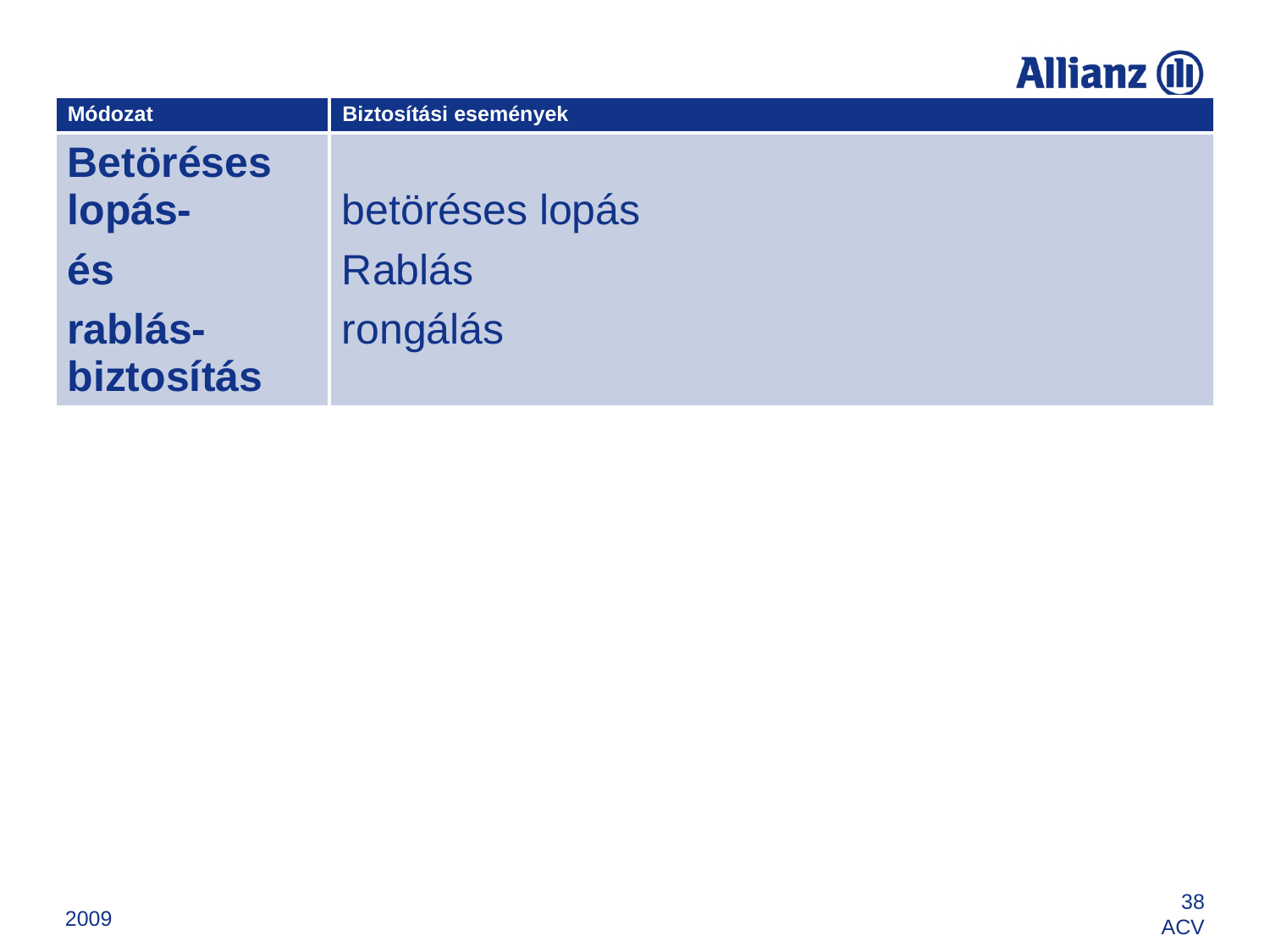

| Módozat | Biztosítási események |
| --- | --- |
| Betöréses lopás- és rablás-biztosítás | betöréses lopás Rablás rongálás |

2009
38
ACV